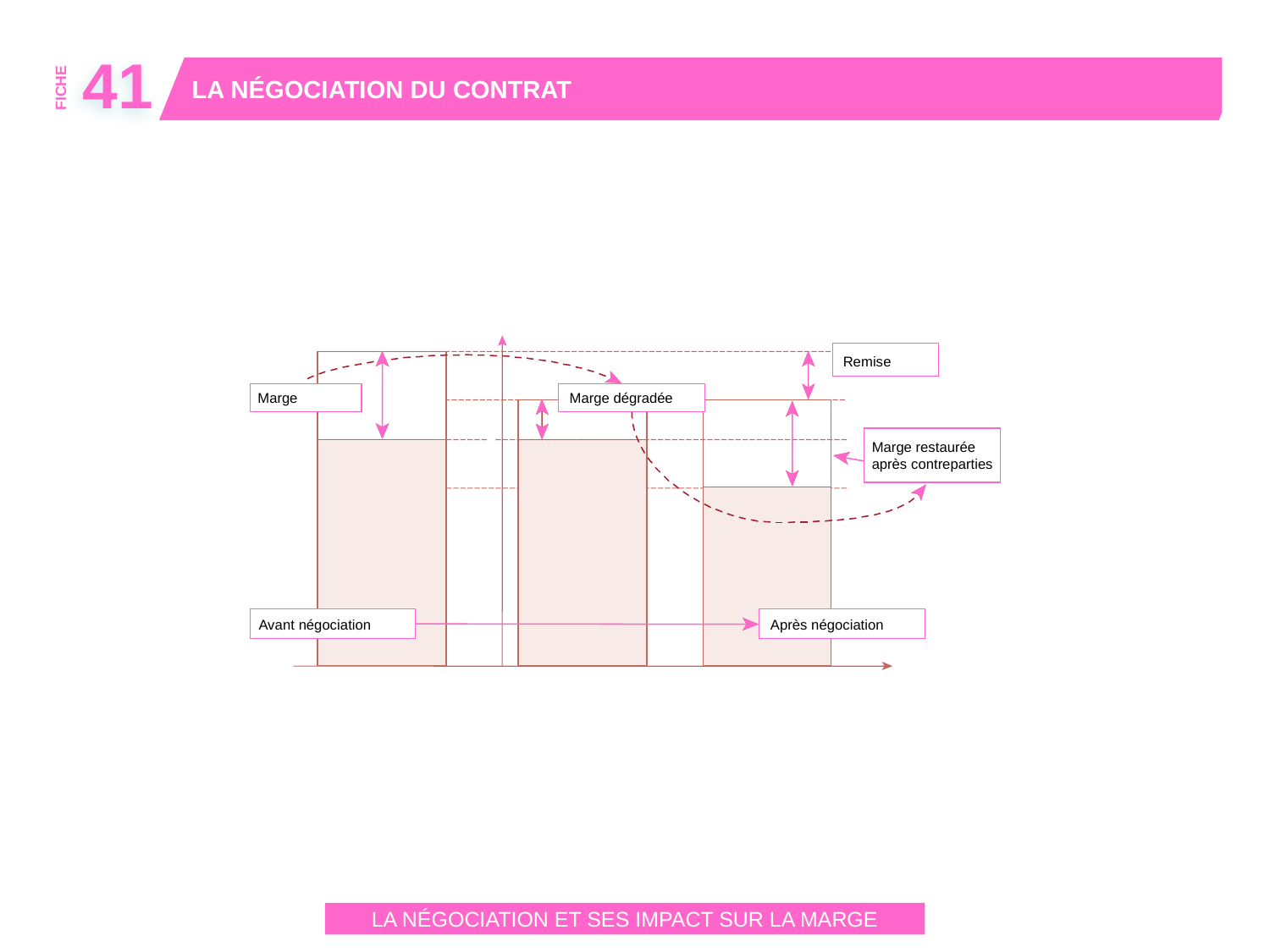

41

LA NÉGOCIATION DU CONTRAT
FICHE

Remise

Marge
Marge dégradée

Marge restaurée
après contreparties

Avant négociation
Après négociation

LA NÉGOCIATION ET SES IMPACT SUR LA MARGE